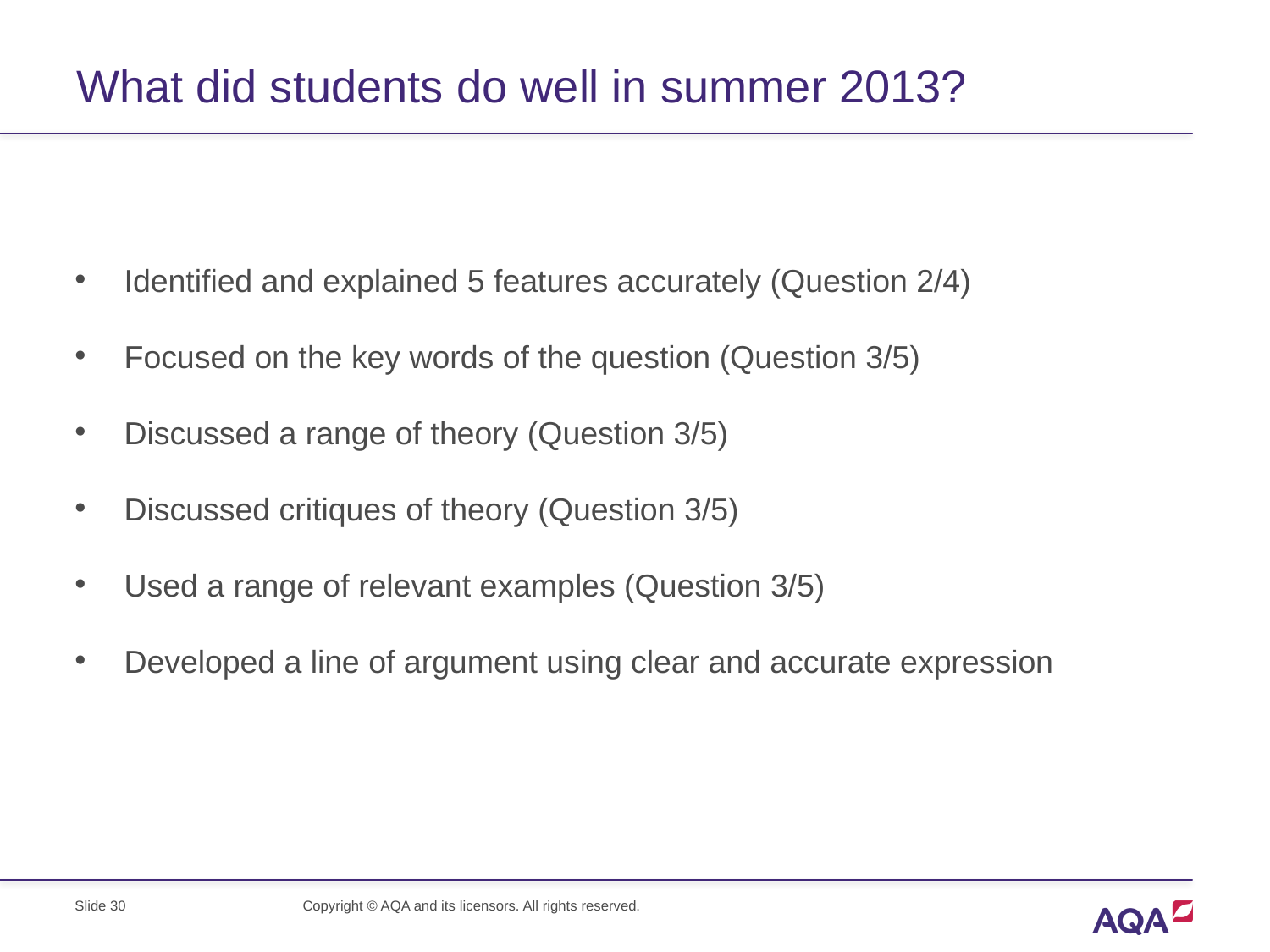

# What did students do well in summer 2013?
Identified and explained 5 features accurately (Question 2/4)

Focused on the key words of the question (Question 3/5)

Discussed a range of theory (Question 3/5)

Discussed critiques of theory (Question 3/5)

Used a range of relevant examples (Question 3/5)

Developed a line of argument using clear and accurate expression
Slide 30
Copyright © AQA and its licensors. All rights reserved.